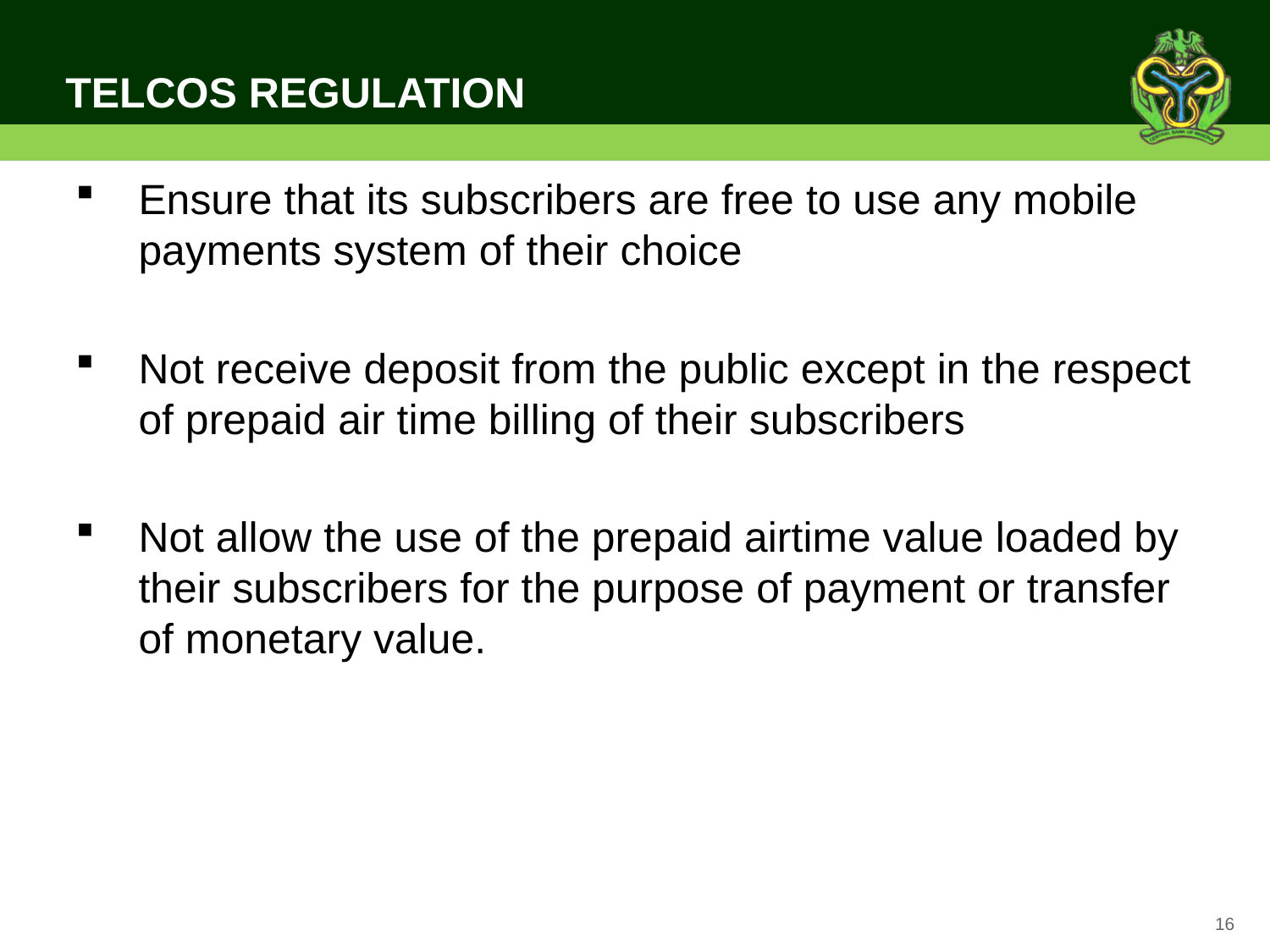

# TELCOS REGULATION
Ensure that its subscribers are free to use any mobile payments system of their choice

Not receive deposit from the public except in the respect of prepaid air time billing of their subscribers

Not allow the use of the prepaid airtime value loaded by their subscribers for the purpose of payment or transfer of monetary value.